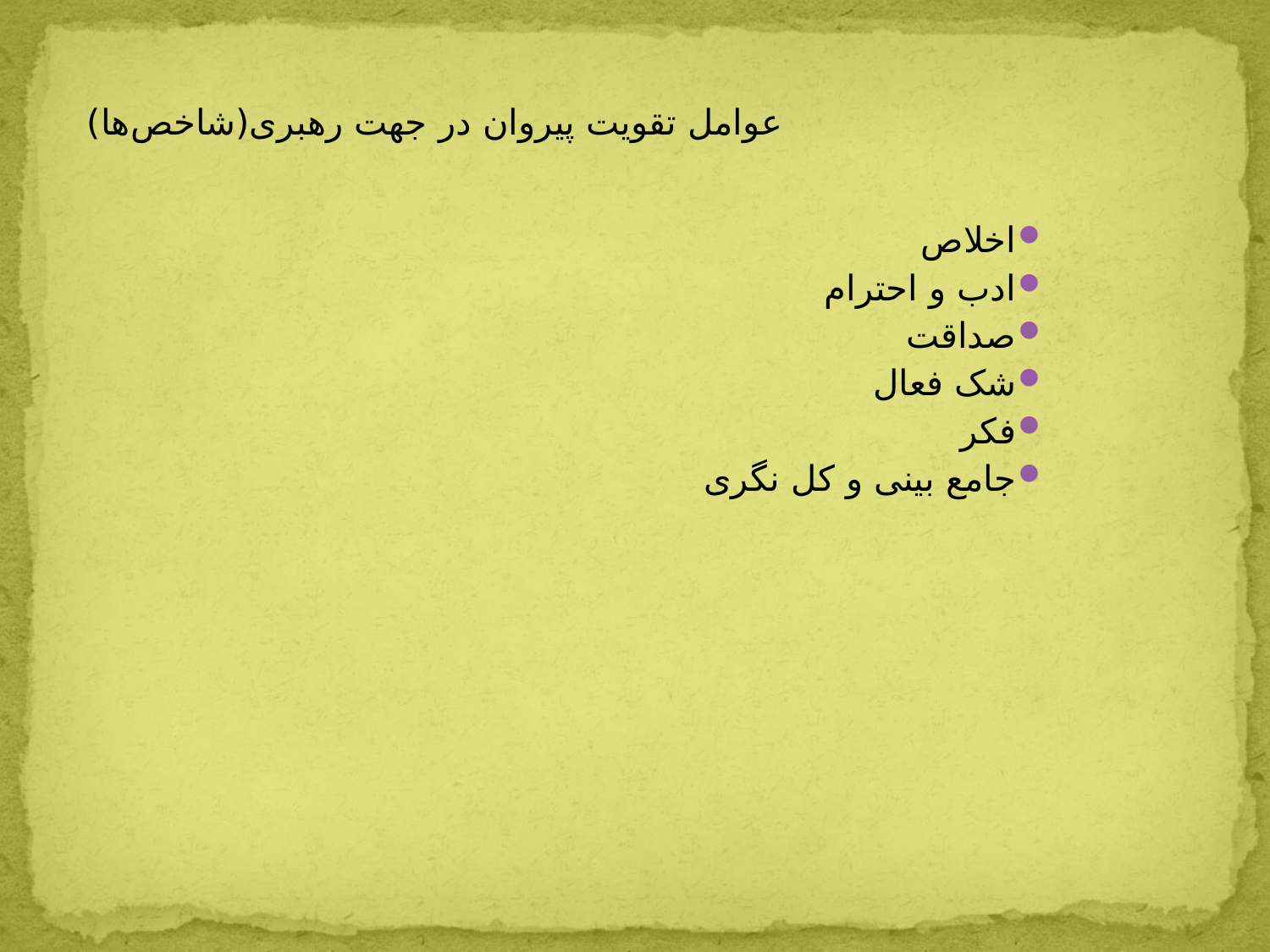

# عوامل تقویت پیروان در جهت رهبری(شاخص‌ها)
اخلاص
ادب و احترام
صداقت
شک فعال
فکر
جامع بینی و کل نگری